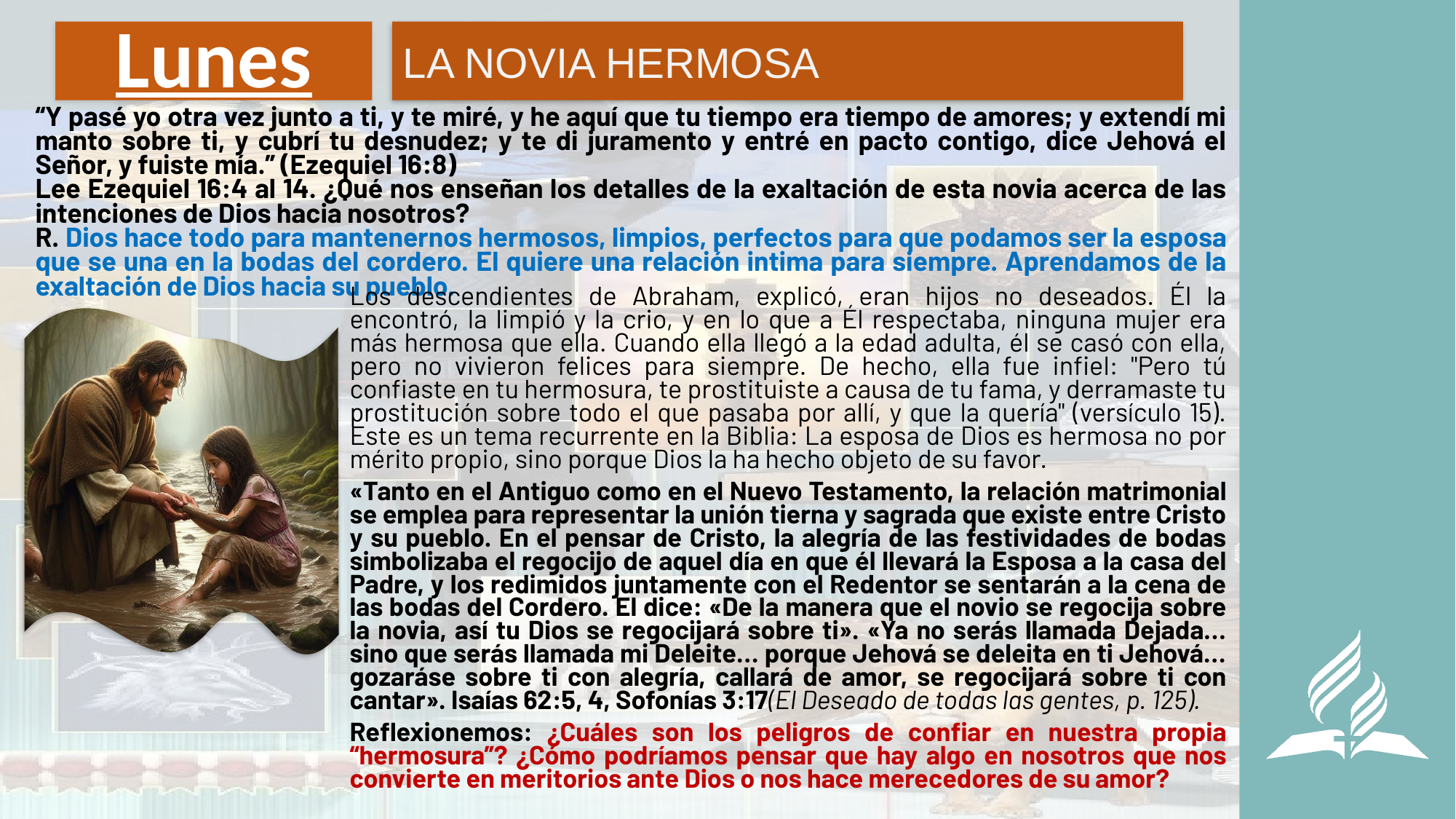

# Lunes
LA NOVIA HERMOSA
“Y pasé yo otra vez junto a ti, y te miré, y he aquí que tu tiempo era tiempo de amores; y extendí mi manto sobre ti, y cubrí tu desnudez; y te di juramento y entré en pacto contigo, dice Jehová el Señor, y fuiste mía.” (Ezequiel 16:8)
Lee Ezequiel 16:4 al 14. ¿Qué nos enseñan los detalles de la exaltación de esta novia acerca de las intenciones de Dios hacia nosotros?
R. Dios hace todo para mantenernos hermosos, limpios, perfectos para que podamos ser la esposa que se una en la bodas del cordero. El quiere una relación intima para siempre. Aprendamos de la exaltación de Dios hacia su pueblo.
Los descendientes de Abraham, explicó, eran hijos no deseados. Él la encontró, la limpió y la crio, y en lo que a Él respectaba, ninguna mujer era más hermosa que ella. Cuando ella llegó a la edad adulta, él se casó con ella, pero no vivieron felices para siempre. De hecho, ella fue infiel: "Pero tú confiaste en tu hermosura, te prostituiste a causa de tu fama, y derramaste tu prostitución sobre todo el que pasaba por allí, y que la quería" (versículo 15). Este es un tema recurrente en la Biblia: La esposa de Dios es hermosa no por mérito propio, sino porque Dios la ha hecho objeto de su favor.
«Tanto en el Antiguo como en el Nuevo Testamento, la relación matrimonial se emplea para representar la unión tierna y sagrada que existe entre Cristo y su pueblo. En el pensar de Cristo, la alegría de las festividades de bodas simbolizaba el regocijo de aquel día en que él llevará la Esposa a la casa del Padre, y los redimidos juntamente con el Redentor se sentarán a la cena de las bodas del Cordero. El dice: «De la manera que el novio se regocija sobre la novia, así tu Dios se regocijará sobre ti». «Ya no serás llamada Dejada… sino que serás llamada mi Deleite… porque Jehová se deleita en ti Jehová… gozaráse sobre ti con alegría, callará de amor, se regocijará sobre ti con cantar». Isaías 62:5, 4, Sofonías 3:17(El Deseado de todas las gentes, p. 125).
Reflexionemos: ¿Cuáles son los peligros de confiar en nuestra propia “hermosura”? ¿Cómo podríamos pensar que hay algo en nosotros que nos convierte en meritorios ante Dios o nos hace merecedores de su amor?